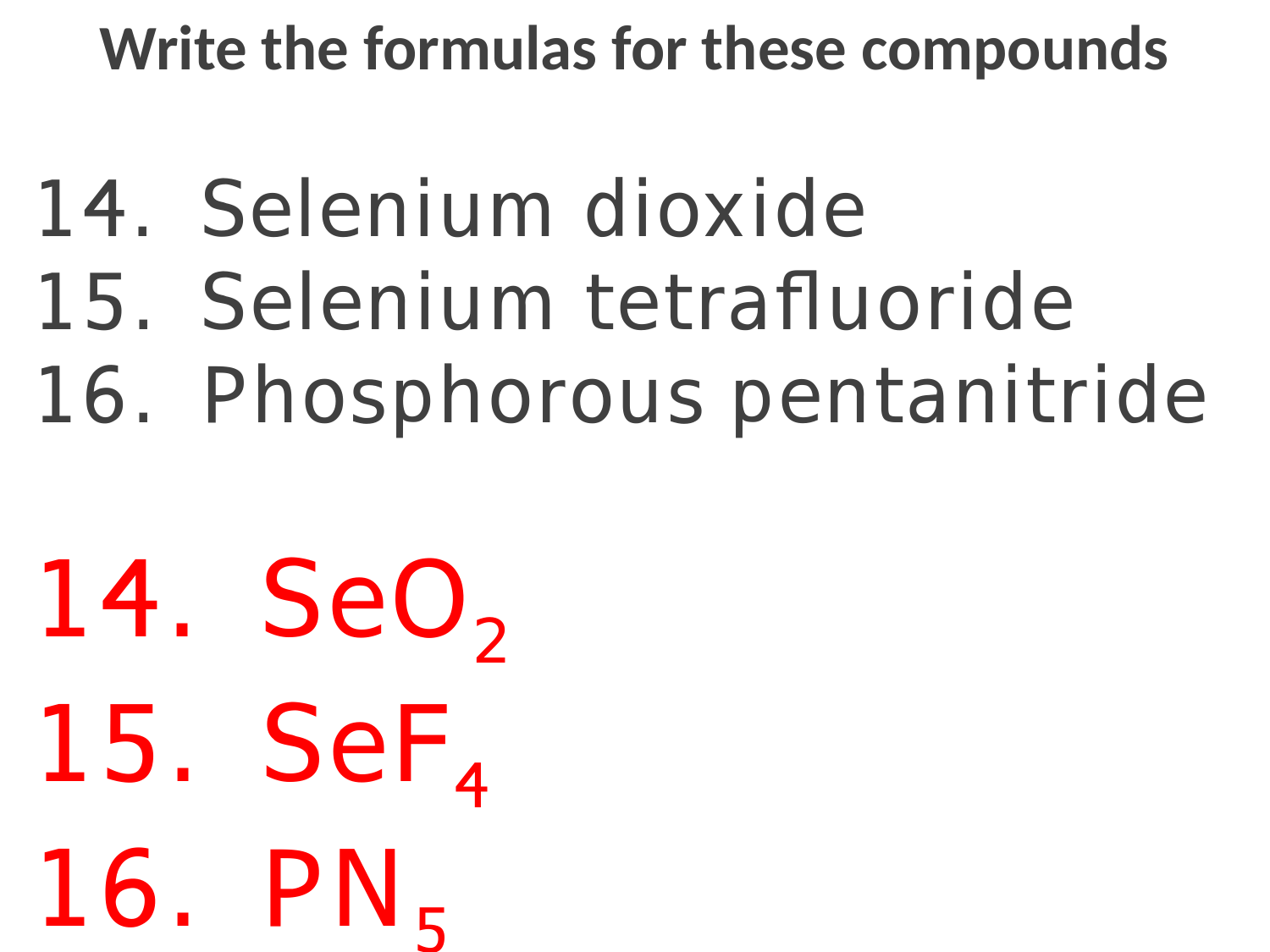

Write the formulas for these compounds

14.  Selenium dioxide
15.  Selenium tetrafluoride
  Phosphorous pentanitride

14.  SeO2
15.  SeF4
16.  PN5